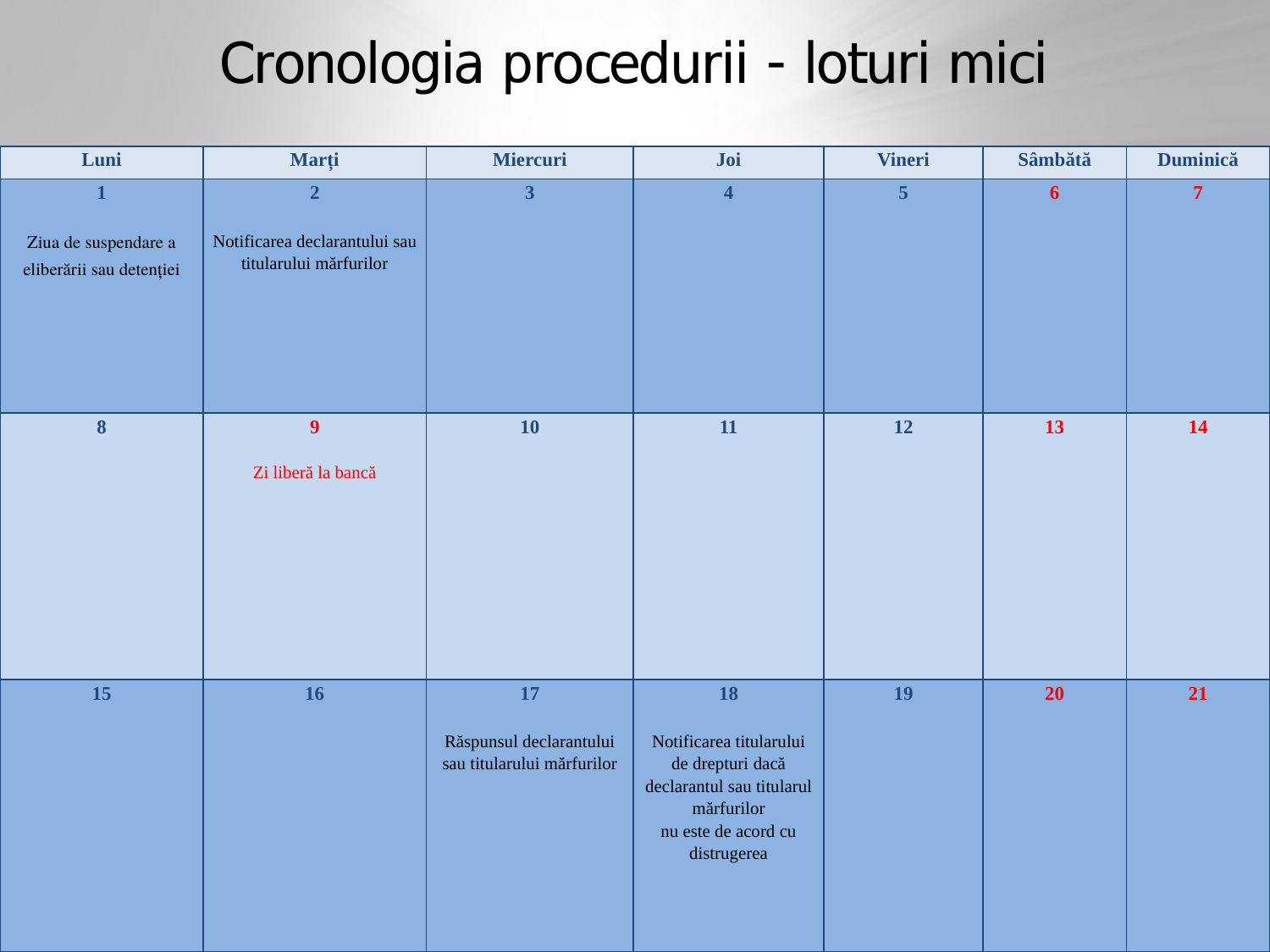

# Cronologia procedurii - loturi mici

| Luni | Marți | Miercuri | Joi | Vineri | Sâmbătă | Duminică |
| --- | --- | --- | --- | --- | --- | --- |
| 1   Ziua de suspendare a eliberării sau detenției | 2 Notificarea declarantului sau titularului mărfurilor | 3 | 4 | 5 | 6 | 7 |
| 8 | 9   Zi liberă la bancă | 10 | 11 | 12 | 13 | 14 |
| 15 | 16 | 17 Răspunsul declarantului sau titularului mărfurilor | 18 Notificarea titularului de drepturi dacă declarantul sau titularul mărfurilor nu este de acord cu distrugerea | 19 | 20 | 21 |
11